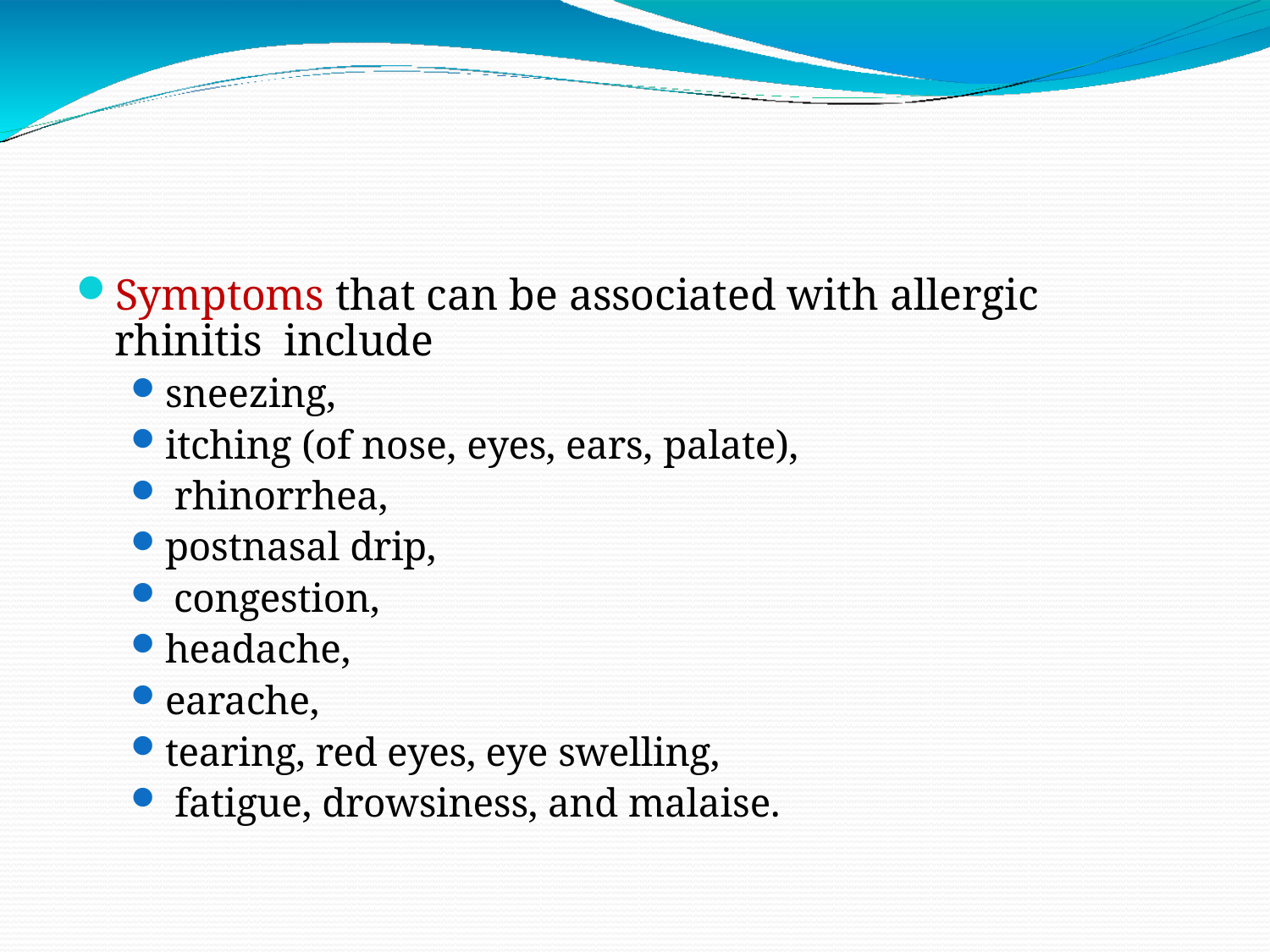

Symptoms that can be associated with allergic rhinitis  include
sneezing,
itching (of nose, eyes, ears, palate),
rhinorrhea,
postnasal drip,
congestion,
headache,
earache,
tearing, red eyes, eye swelling,
fatigue, drowsiness, and malaise.